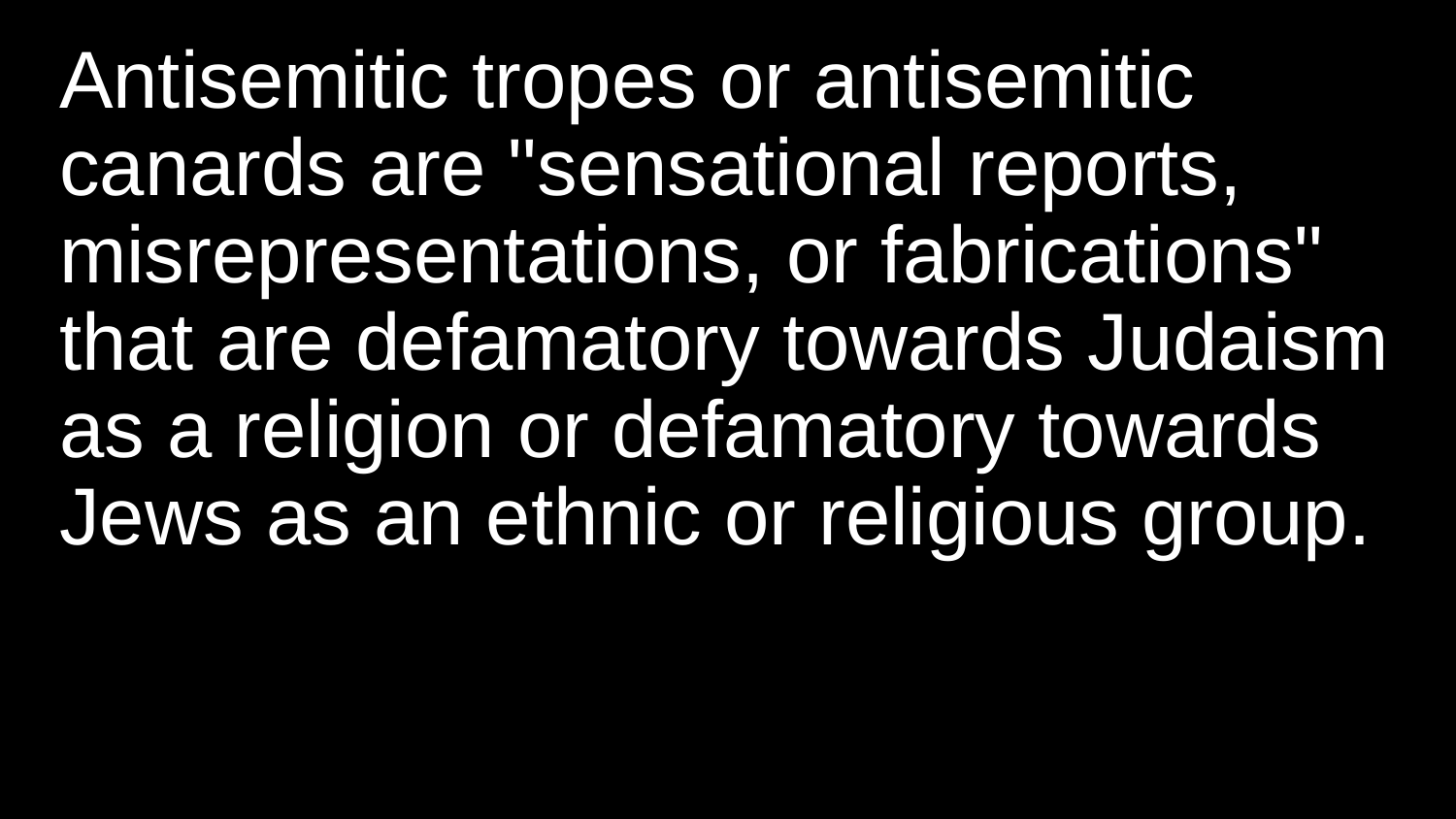

Antisemitic tropes or antisemitic canards are "sensational reports, misrepresentations, or fabrications" that are defamatory towards Judaism as a religion or defamatory towards Jews as an ethnic or religious group.